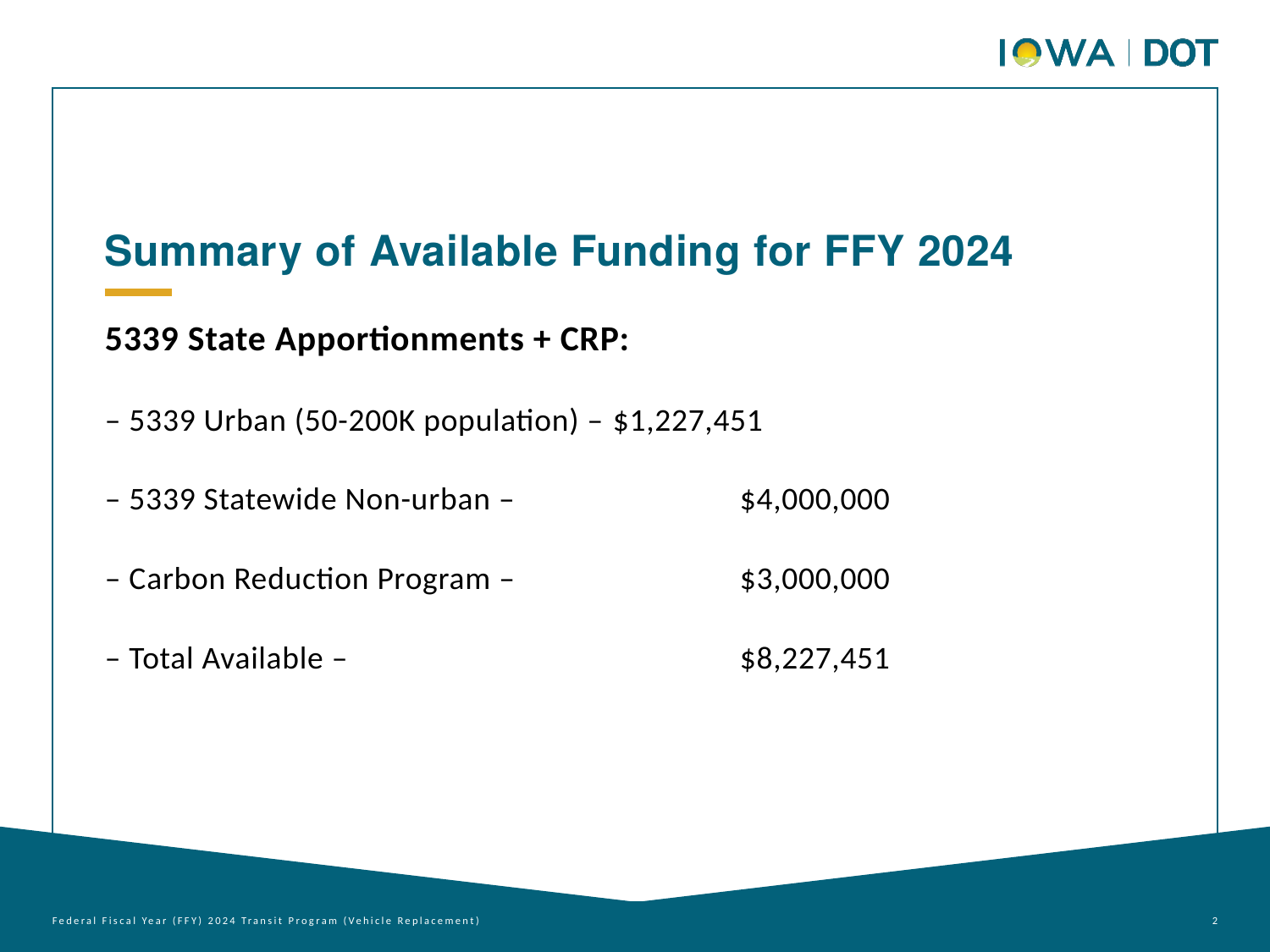

Summary of Available Funding for FFY 2024
5339 State Apportionments + CRP:
– 5339 Urban (50-200K population) – 	$1,227,451
– 5339 Statewide Non-urban – 		$4,000,000
– Carbon Reduction Program – 		$3,000,000
– Total Available –				$8,227,451